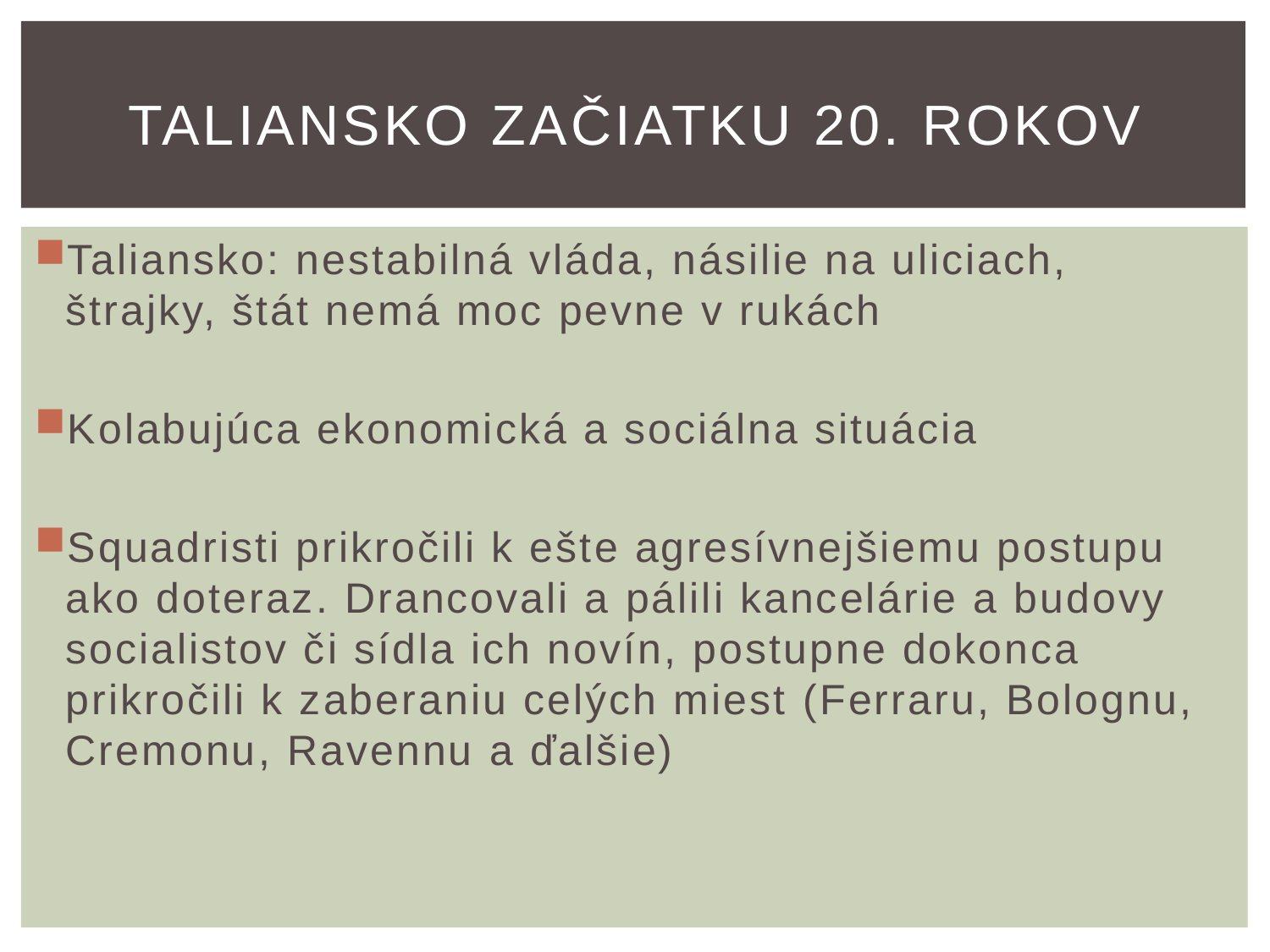

# Taliansko začiatku 20. rokov
Taliansko: nestabilná vláda, násilie na uliciach, štrajky, štát nemá moc pevne v rukách

Kolabujúca ekonomická a sociálna situácia

Squadristi prikročili k ešte agresívnejšiemu postupu ako doteraz. Drancovali a pálili kancelárie a budovy socialistov či sídla ich novín, postupne dokonca prikročili k zaberaniu celých miest (Ferraru, Bolognu, Cremonu, Ravennu a ďalšie)